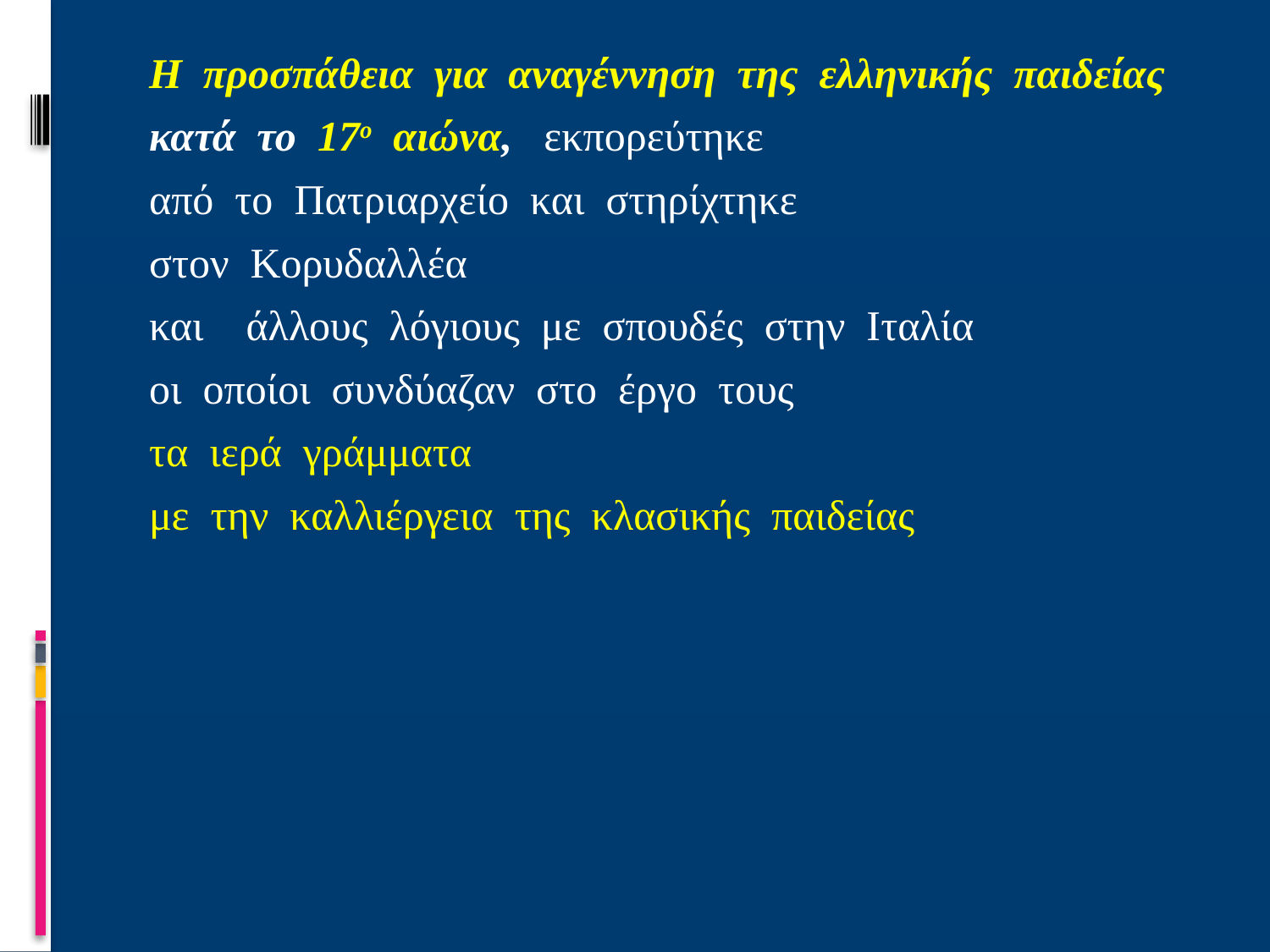

Η  προσπάθεια  για  αναγέννηση  της  ελληνικής  παιδείας
κατά  το  17ο  αιώνα,   εκπορεύτηκε
από  το  Πατριαρχείο  και  στηρίχτηκε
στον  Κορυδαλλέα
και    άλλους  λόγιους  με  σπουδές  στην  Ιταλία
οι  οποίοι  συνδύαζαν  στο  έργο  τους
τα  ιερά  γράμματα
με  την  καλλιέργεια  της  κλασικής  παιδείας

#